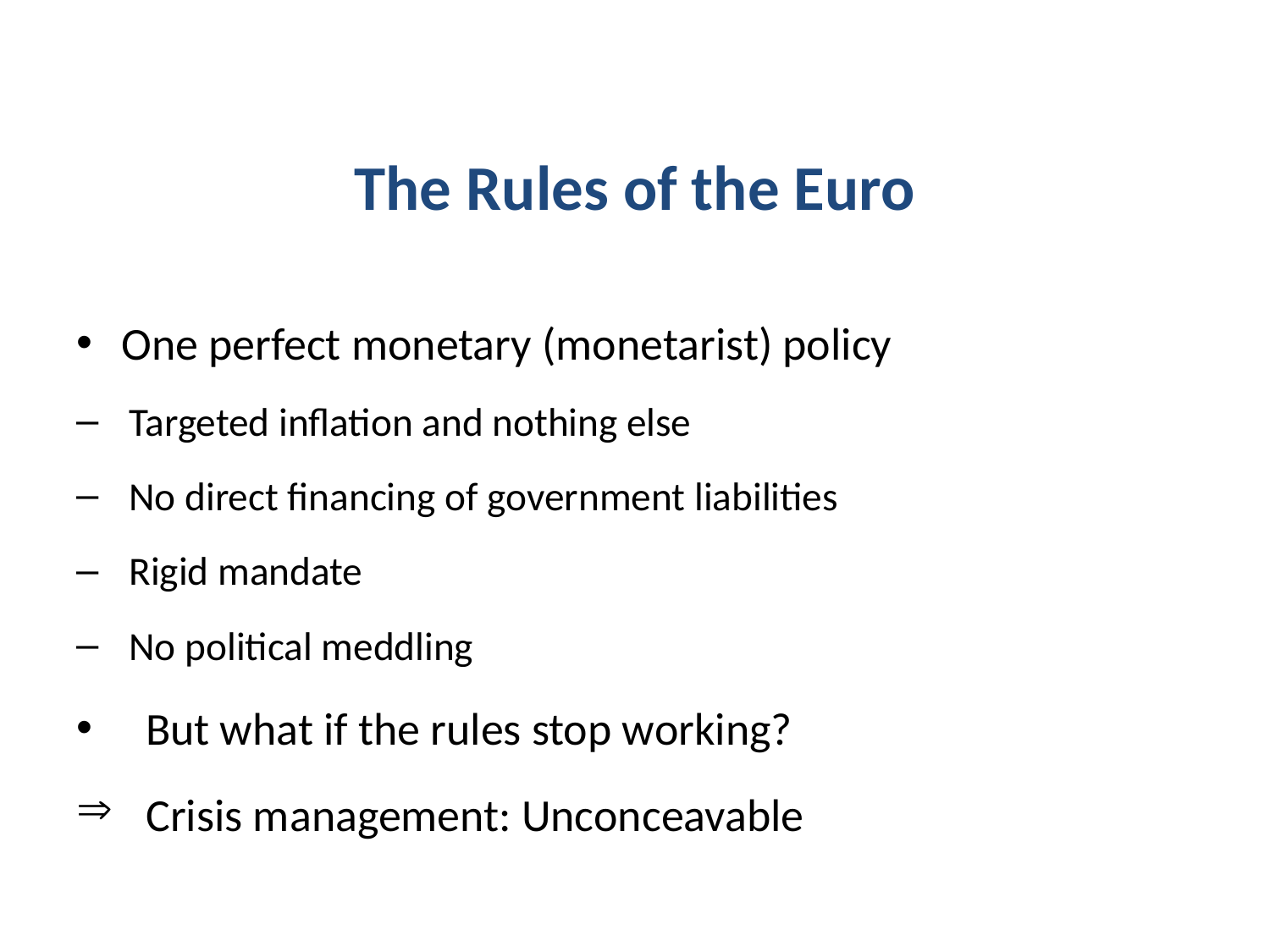

# The Rules of the Euro
One perfect monetary (monetarist) policy
Targeted inflation and nothing else
No direct financing of government liabilities
Rigid mandate
No political meddling
But what if the rules stop working?
Crisis management: Unconceavable